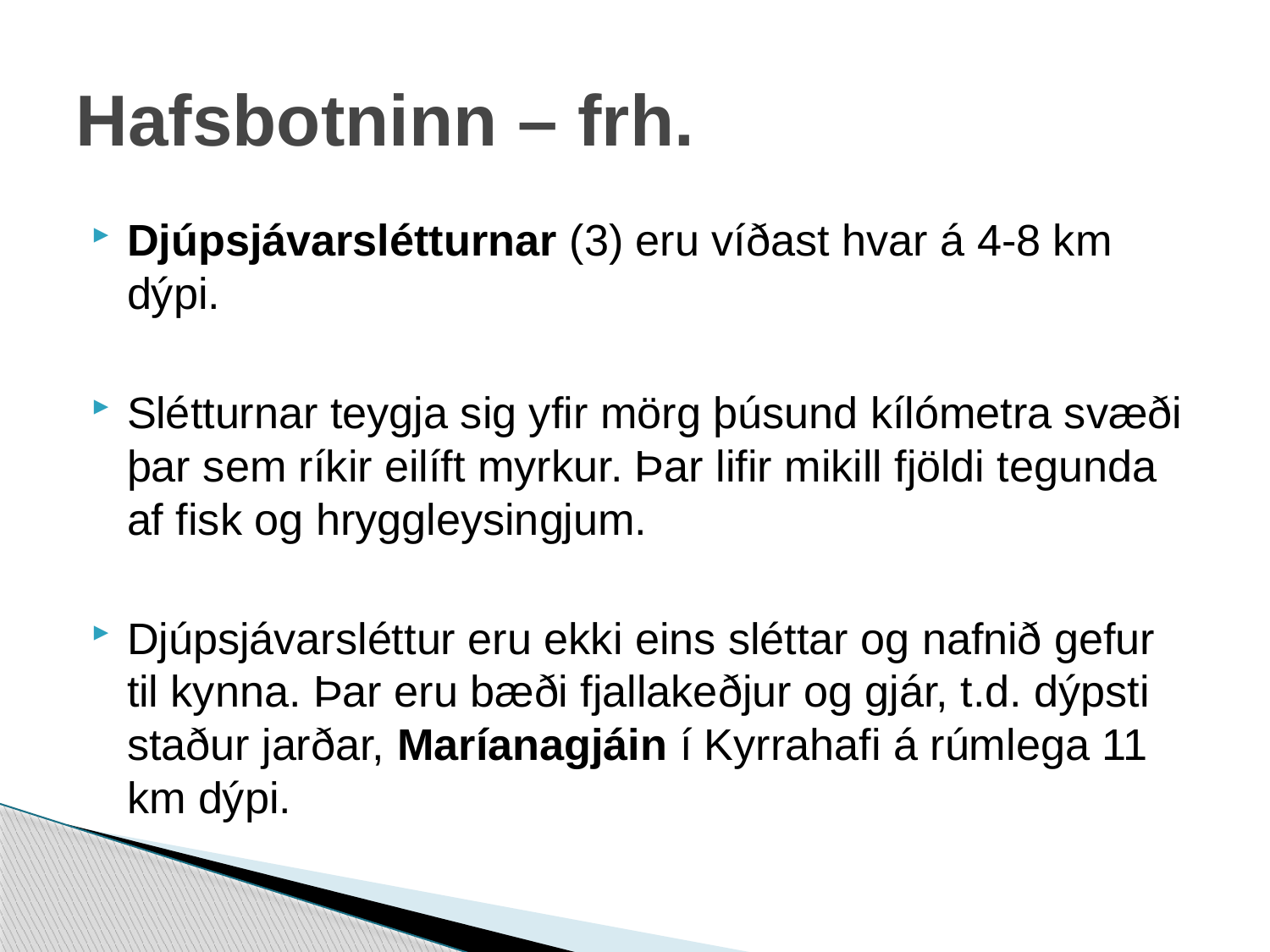

# Hafsbotninn – frh.
Djúpsjávarslétturnar (3) eru víðast hvar á 4-8 km dýpi.

Slétturnar teygja sig yfir mörg þúsund kílómetra svæði þar sem ríkir eilíft myrkur. Þar lifir mikill fjöldi tegunda af fisk og hryggleysingjum.

Djúpsjávarsléttur eru ekki eins sléttar og nafnið gefur til kynna. Þar eru bæði fjallakeðjur og gjár, t.d. dýpsti staður jarðar, Maríanagjáin í Kyrrahafi á rúmlega 11 km dýpi.